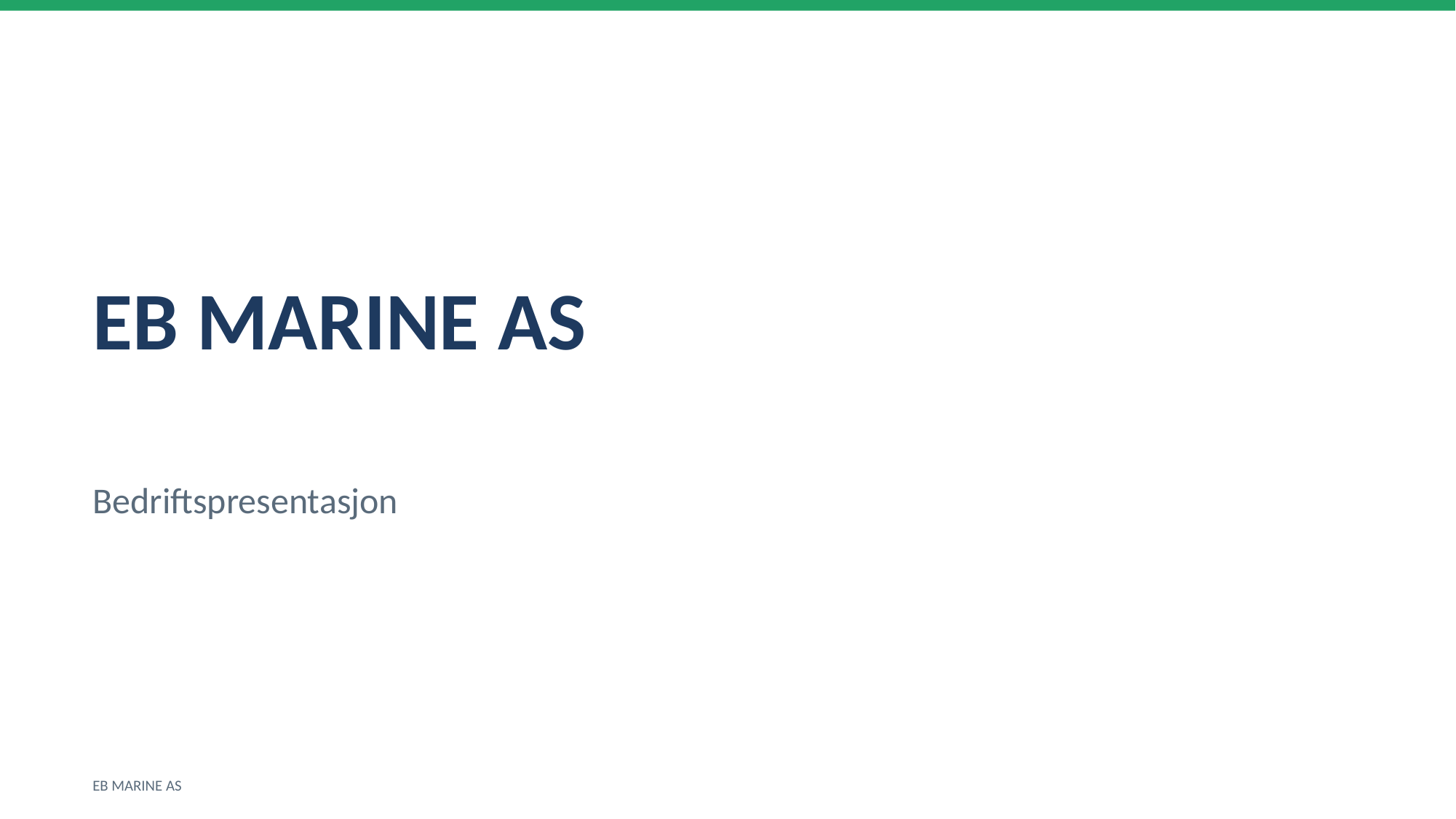

EB MARINE AS
Bedriftspresentasjon
EB MARINE AS